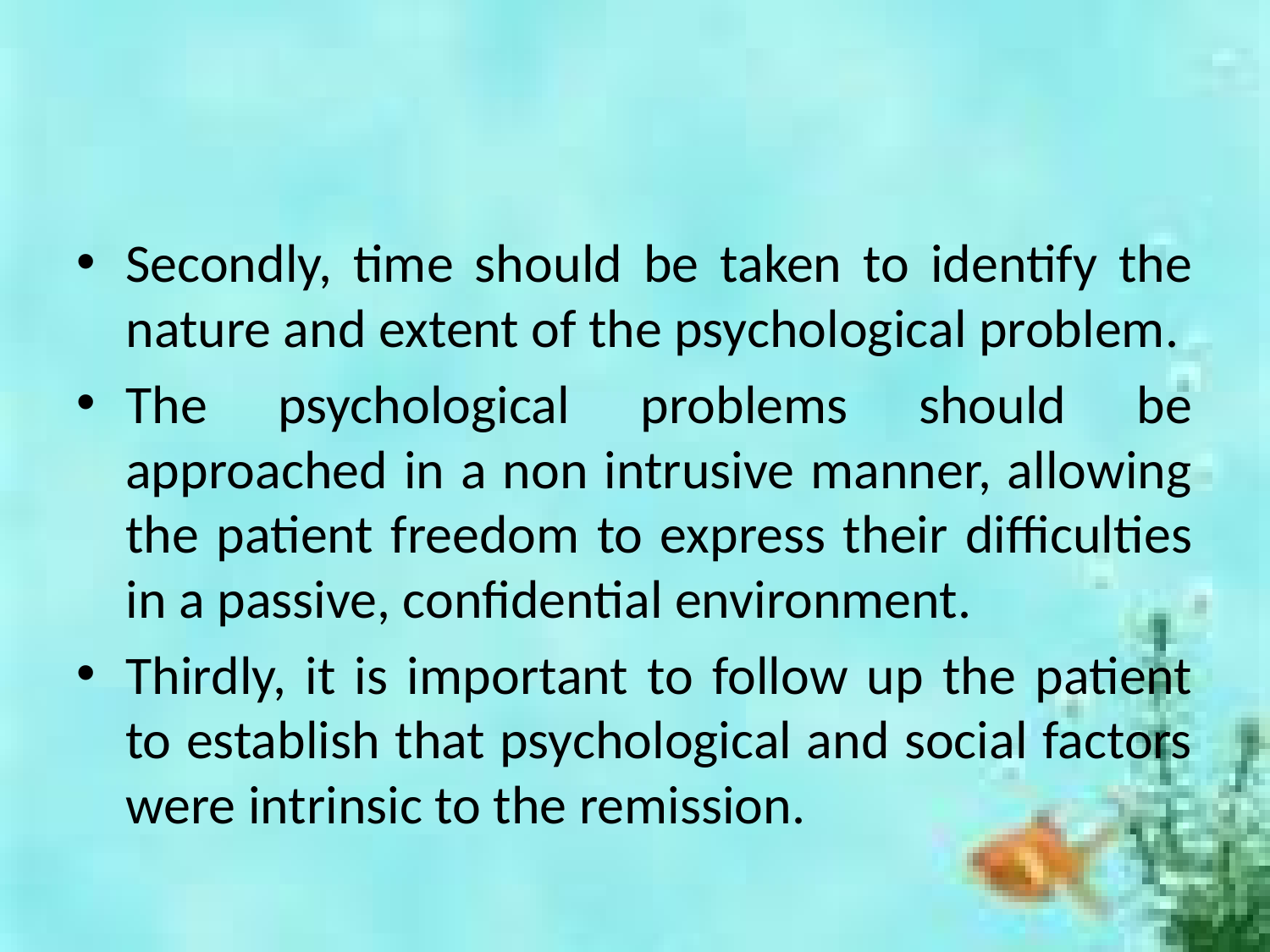

Secondly, time should be taken to identify the nature and extent of the psychological problem.
The psychological problems should be approached in a non intrusive manner, allowing the patient freedom to express their difficulties in a passive, confidential environment.
Thirdly, it is important to follow up the patient to establish that psychological and social factors were intrinsic to the remission.